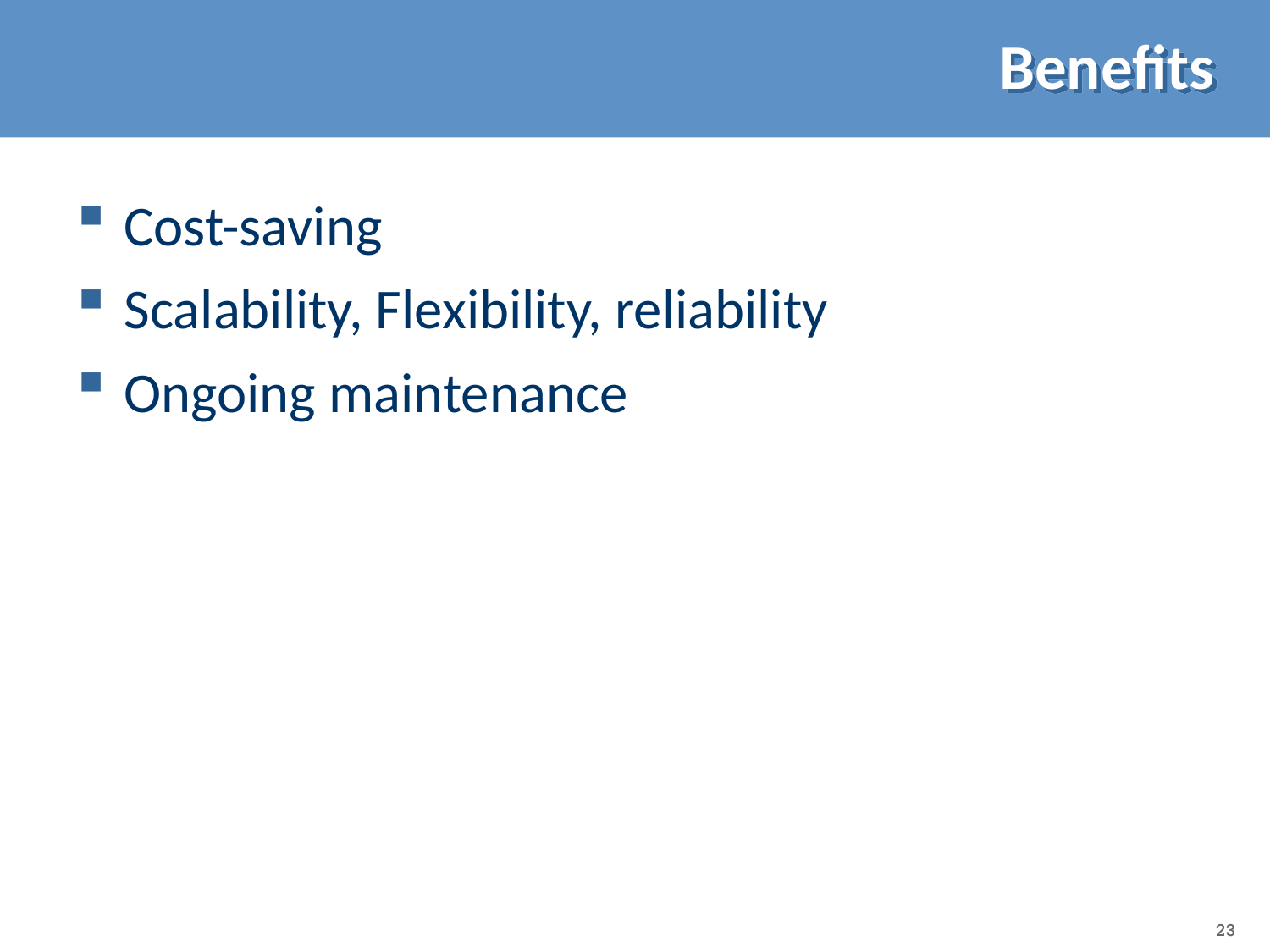

# Benefits
Cost-saving
Scalability, Flexibility, reliability
Ongoing maintenance